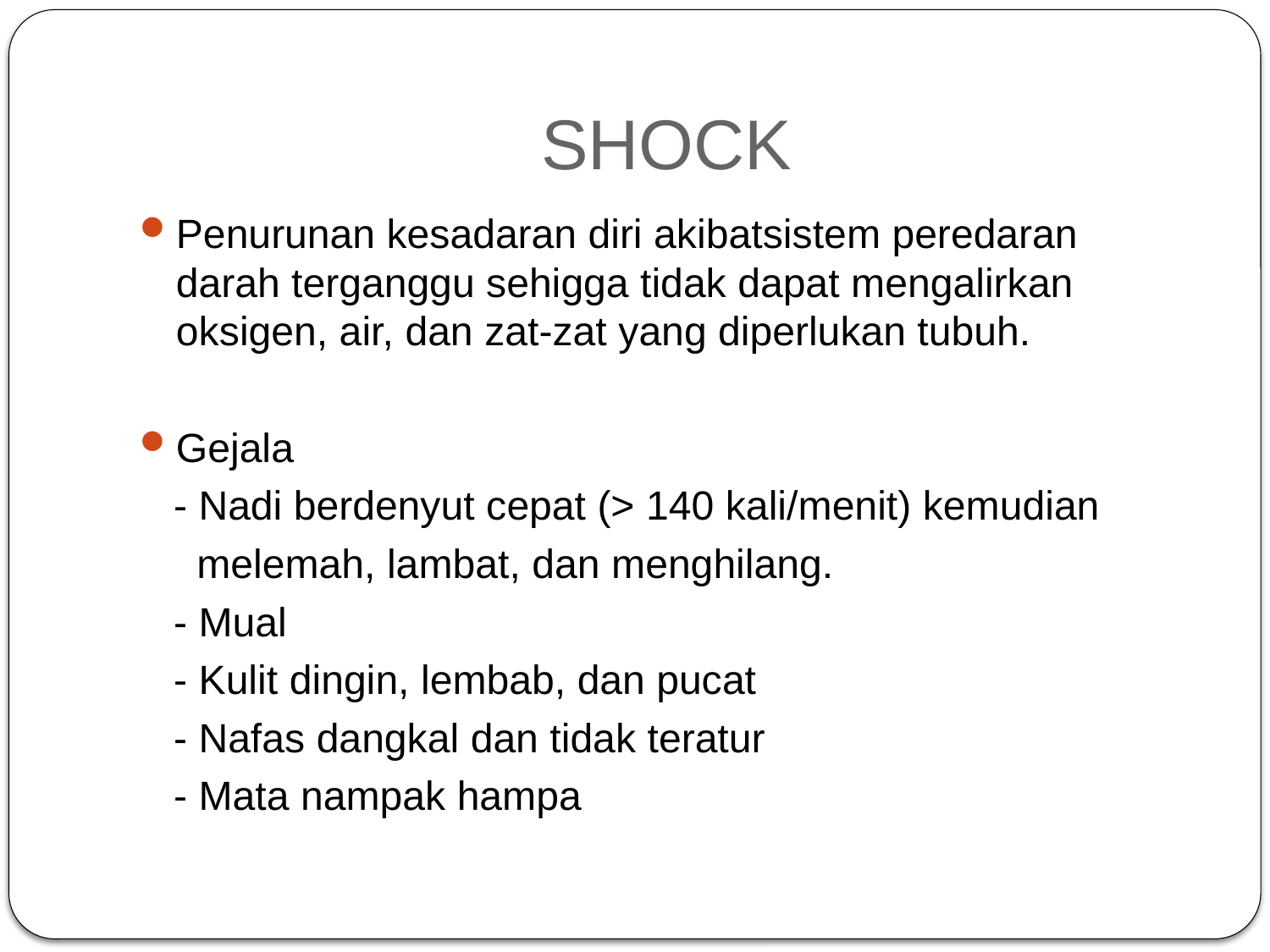

# SHOCK
Penurunan kesadaran diri akibatsistem peredaran darah terganggu sehigga tidak dapat mengalirkan oksigen, air, dan zat-zat yang diperlukan tubuh.

Gejala
   - Nadi berdenyut cepat (> 140 kali/menit) kemudian
     melemah, lambat, dan menghilang.
   - Mual
   - Kulit dingin, lembab, dan pucat
   - Nafas dangkal dan tidak teratur
   - Mata nampak hampa